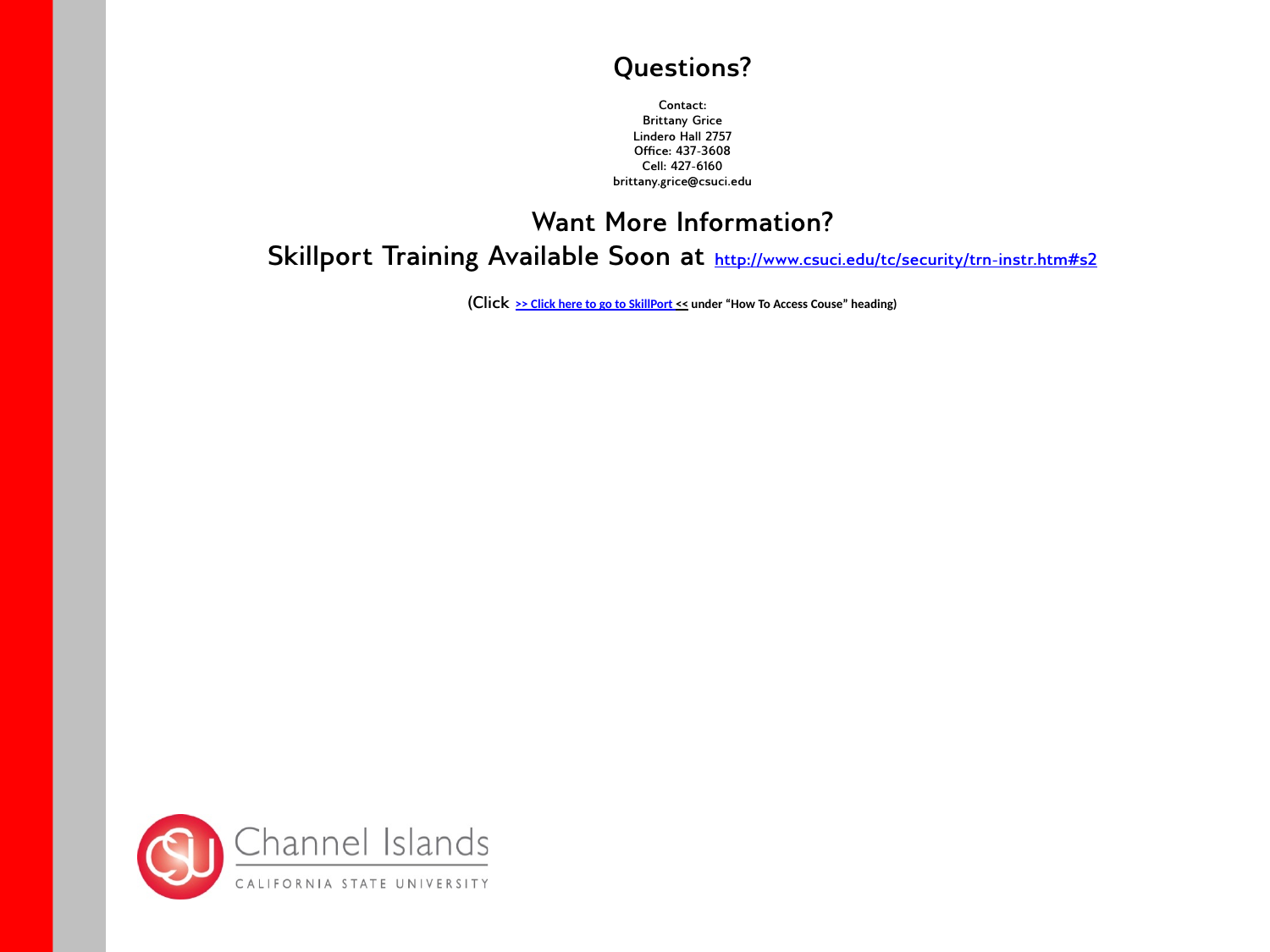

# Questions? Contact: Brittany Grice Lindero Hall 2757 Office: 437-3608 Cell: 427-6160 brittany.grice@csuci.edu Want More Information? Skillport Training Available Soon at http://www.csuci.edu/tc/security/trn-instr.htm#s2 (Click >> Click here to go to SkillPort << under “How To Access Couse” heading)